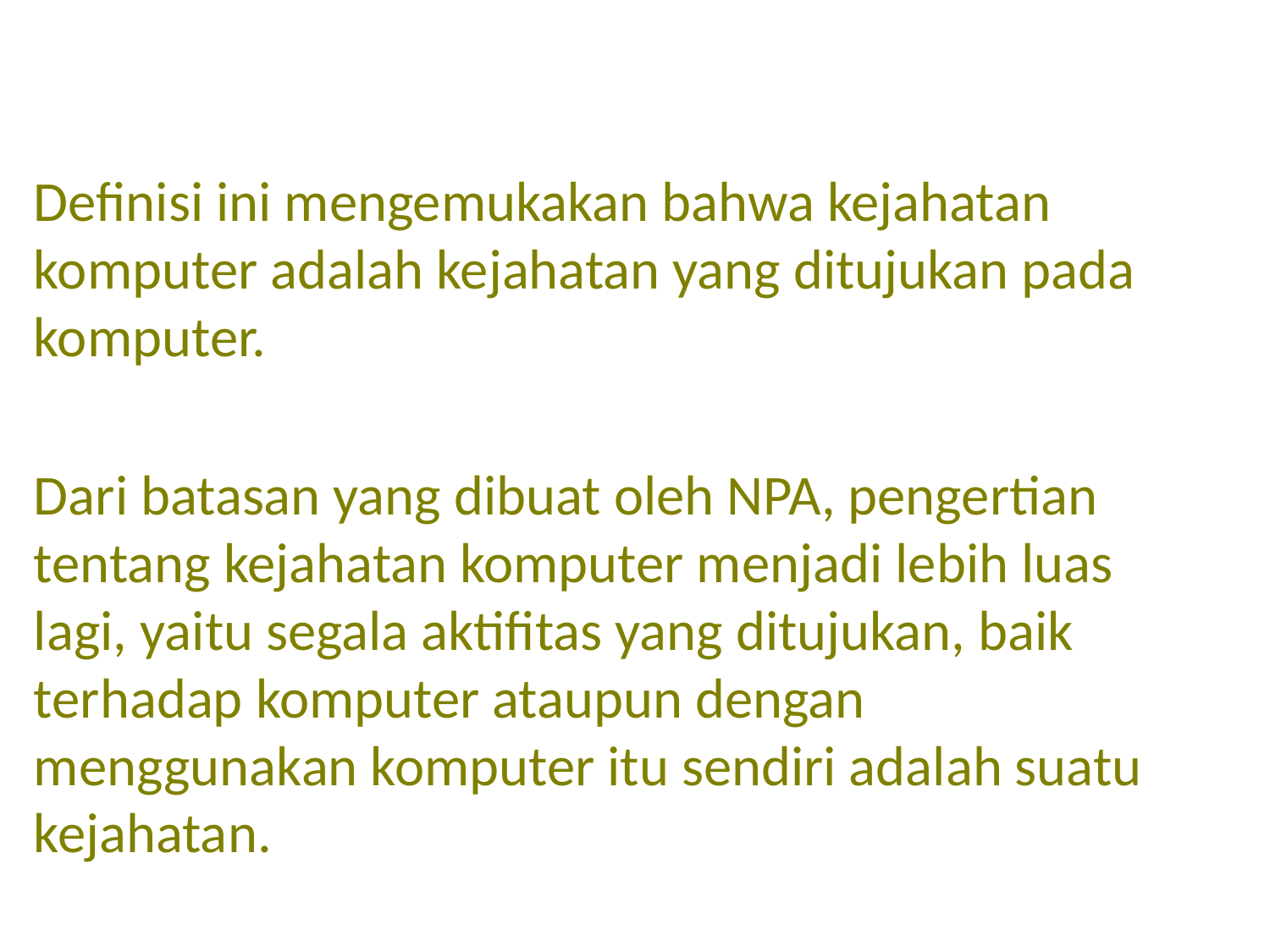

Definisi ini mengemukakan bahwa kejahatan komputer adalah kejahatan yang ditujukan pada komputer.

Dari batasan yang dibuat oleh NPA, pengertian tentang kejahatan komputer menjadi lebih luas lagi, yaitu segala aktifitas yang ditujukan, baik terhadap komputer ataupun dengan menggunakan komputer itu sendiri adalah suatu kejahatan.